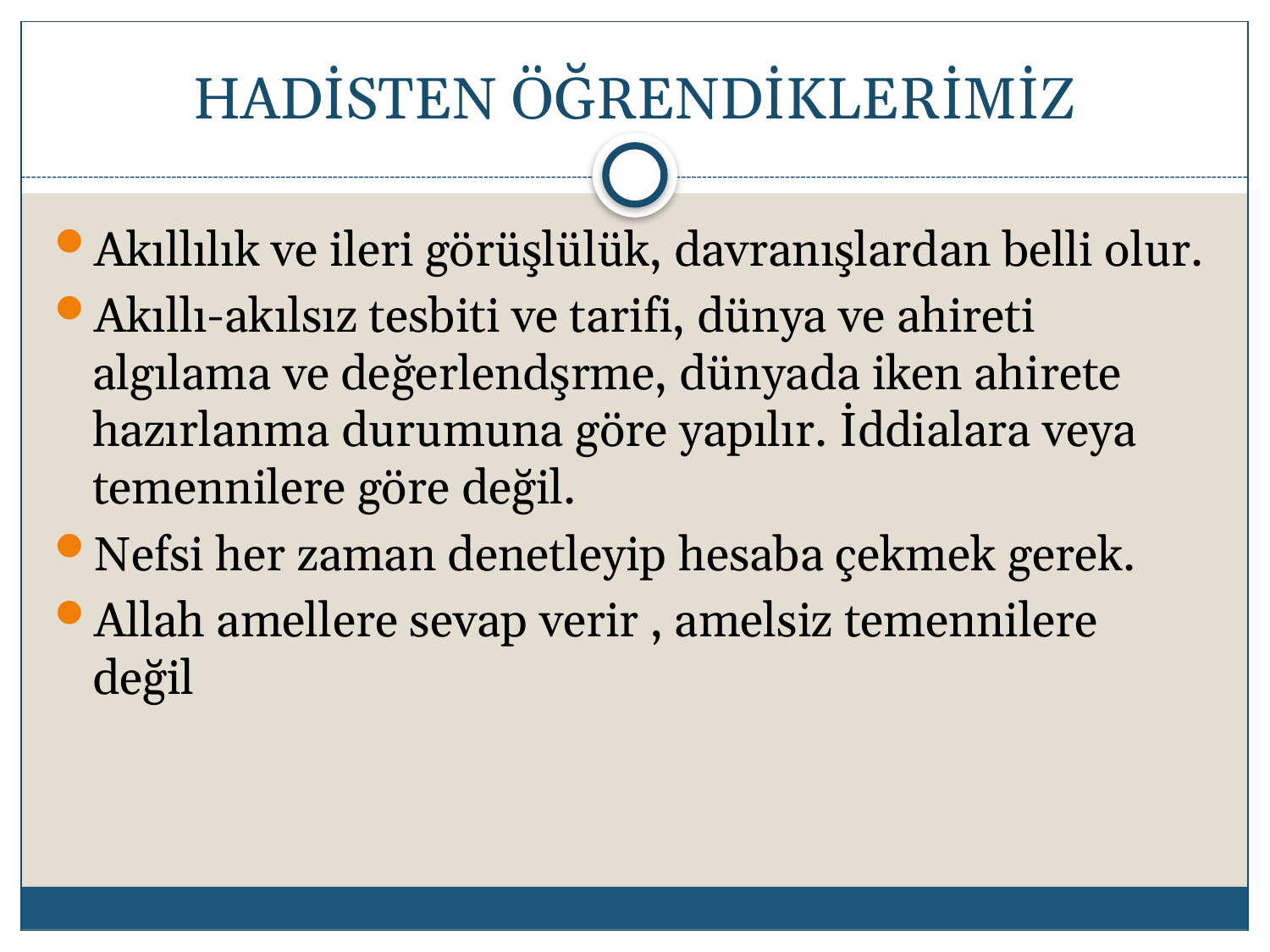

# HADİSTEN ÖĞRENDİKLERİMİZ
Akıllılık ve ileri görüşlülük, davranışlardan belli olur.
Akıllı-akılsız tesbiti ve tarifi, dünya ve ahireti algılama ve değerlendşrme, dünyada iken ahirete hazırlanma durumuna göre yapılır. İddialara veya temennilere göre değil.
Nefsi her zaman denetleyip hesaba çekmek gerek.
Allah amellere sevap verir , amelsiz temennilere değil